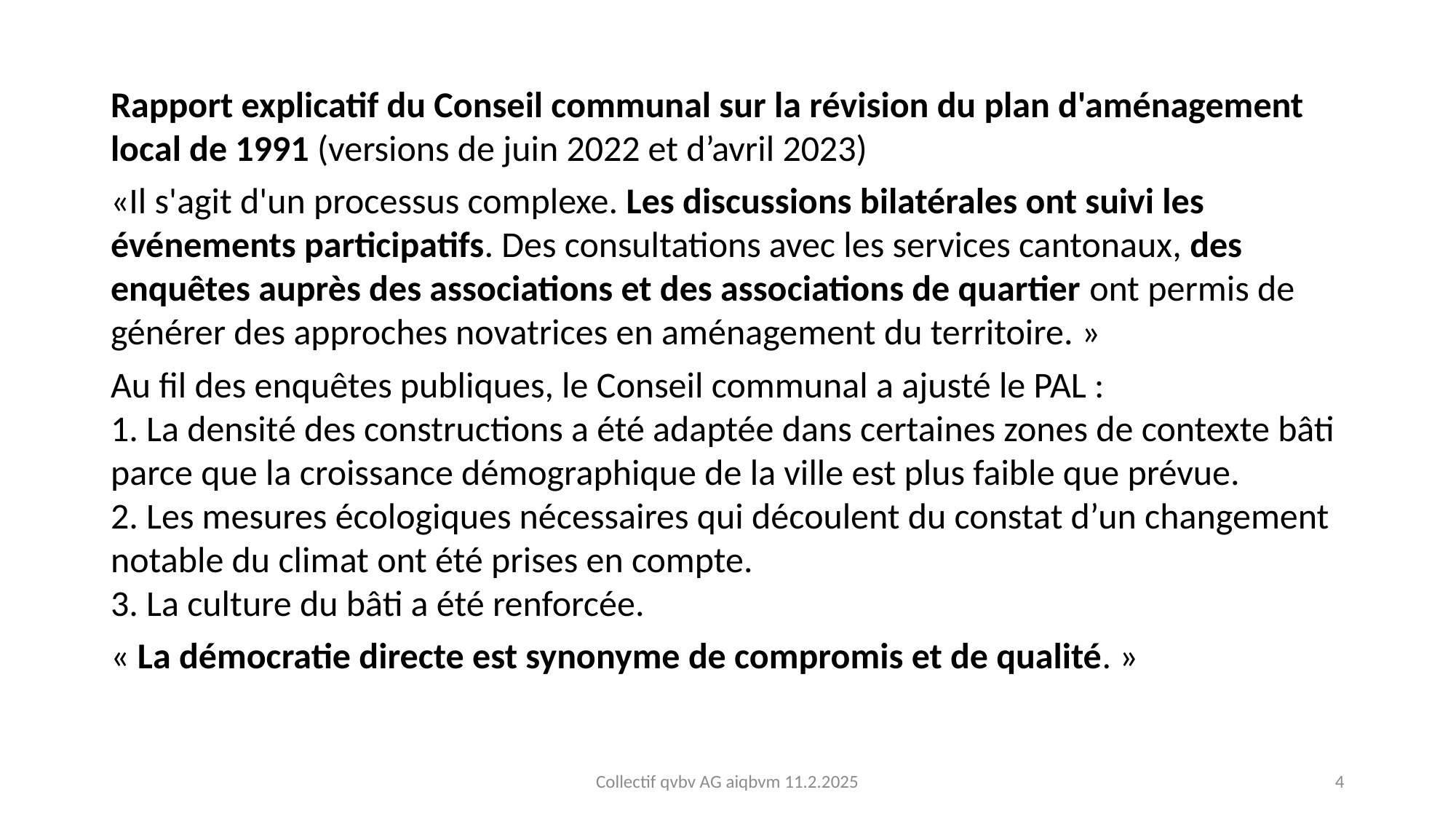

Rapport explicatif du Conseil communal sur la révision du plan d'aménagement local de 1991 (versions de juin 2022 et d’avril 2023)
«Il s'agit d'un processus complexe. Les discussions bilatérales ont suivi les événements participatifs. Des consultations avec les services cantonaux, des enquêtes auprès des associations et des associations de quartier ont permis de générer des approches novatrices en aménagement du territoire. »
Au fil des enquêtes publiques, le Conseil communal a ajusté le PAL :
1. La densité des constructions a été adaptée dans certaines zones de contexte bâti parce que la croissance démographique de la ville est plus faible que prévue.
2. Les mesures écologiques nécessaires qui découlent du constat d’un changement notable du climat ont été prises en compte.
3. La culture du bâti a été renforcée.
« La démocratie directe est synonyme de compromis et de qualité. »
Collectif qvbv AG aiqbvm 11.2.2025
4